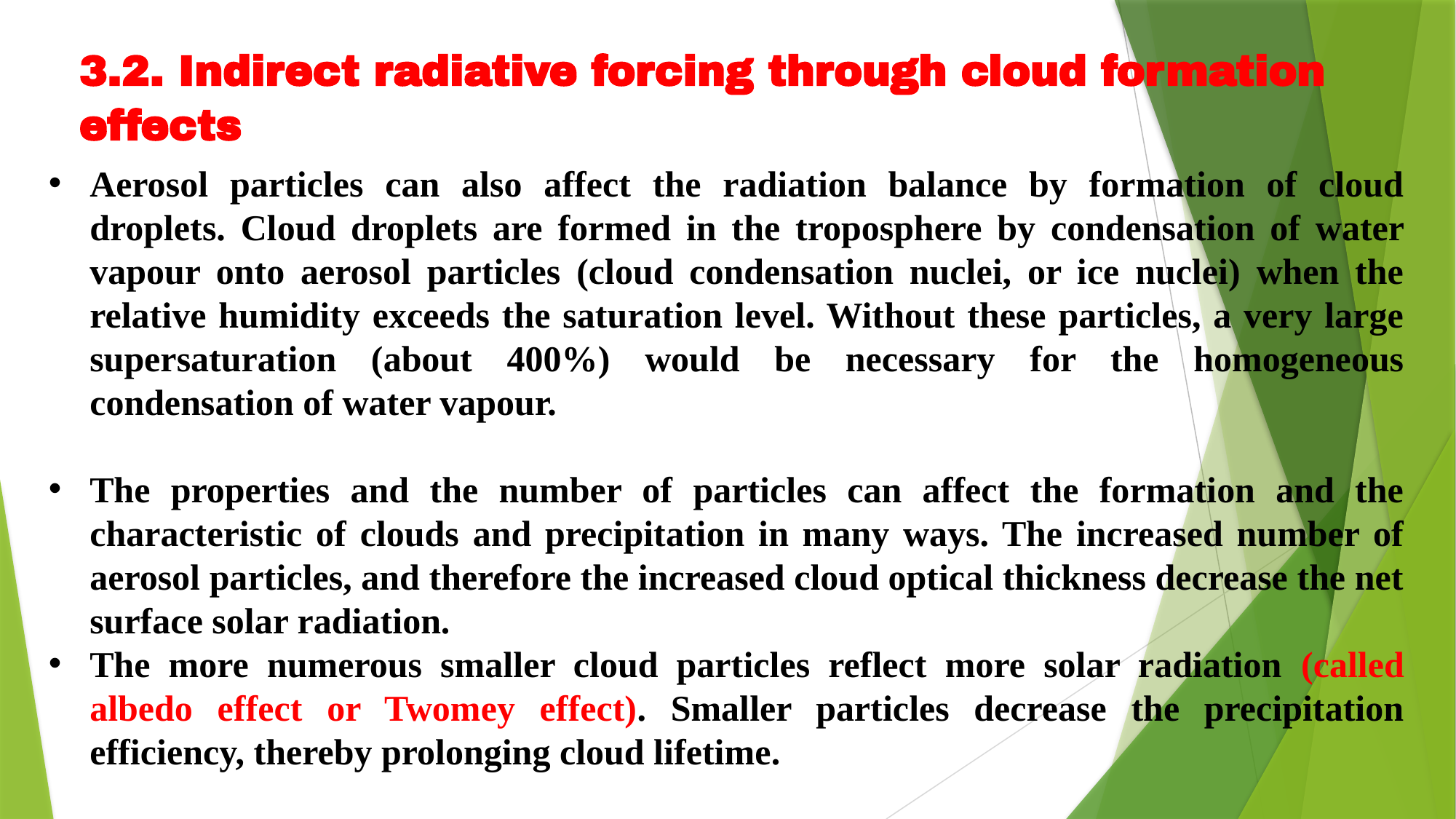

3.2. Indirect radiative forcing through cloud formation effects
Aerosol particles can also affect the radiation balance by formation of cloud droplets. Cloud droplets are formed in the troposphere by condensation of water vapour onto aerosol particles (cloud condensation nuclei, or ice nuclei) when the relative humidity exceeds the saturation level. Without these particles, a very large supersaturation (about 400%) would be necessary for the homogeneous condensation of water vapour.

The properties and the number of particles can affect the formation and the characteristic of clouds and precipitation in many ways. The increased number of aerosol particles, and therefore the increased cloud optical thickness decrease the net surface solar radiation.
The more numerous smaller cloud particles reflect more solar radiation (called albedo effect or Twomey effect). Smaller particles decrease the precipitation efficiency, thereby prolonging cloud lifetime.